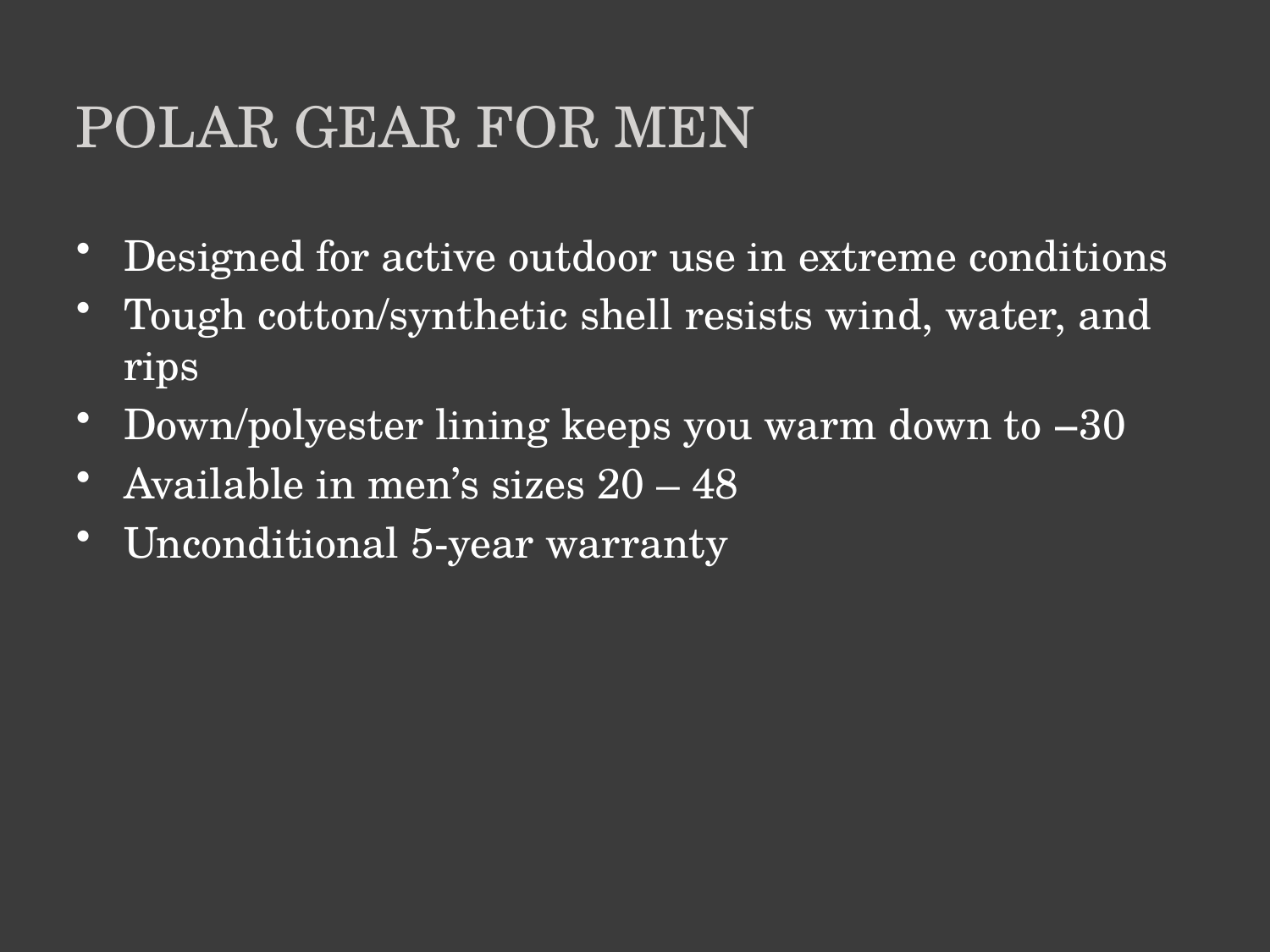

# Polar Gear for Men
Designed for active outdoor use in extreme conditions
Tough cotton/synthetic shell resists wind, water, and rips
Down/polyester lining keeps you warm down to −30
Available in men’s sizes 20 – 48
Unconditional 5-year warranty